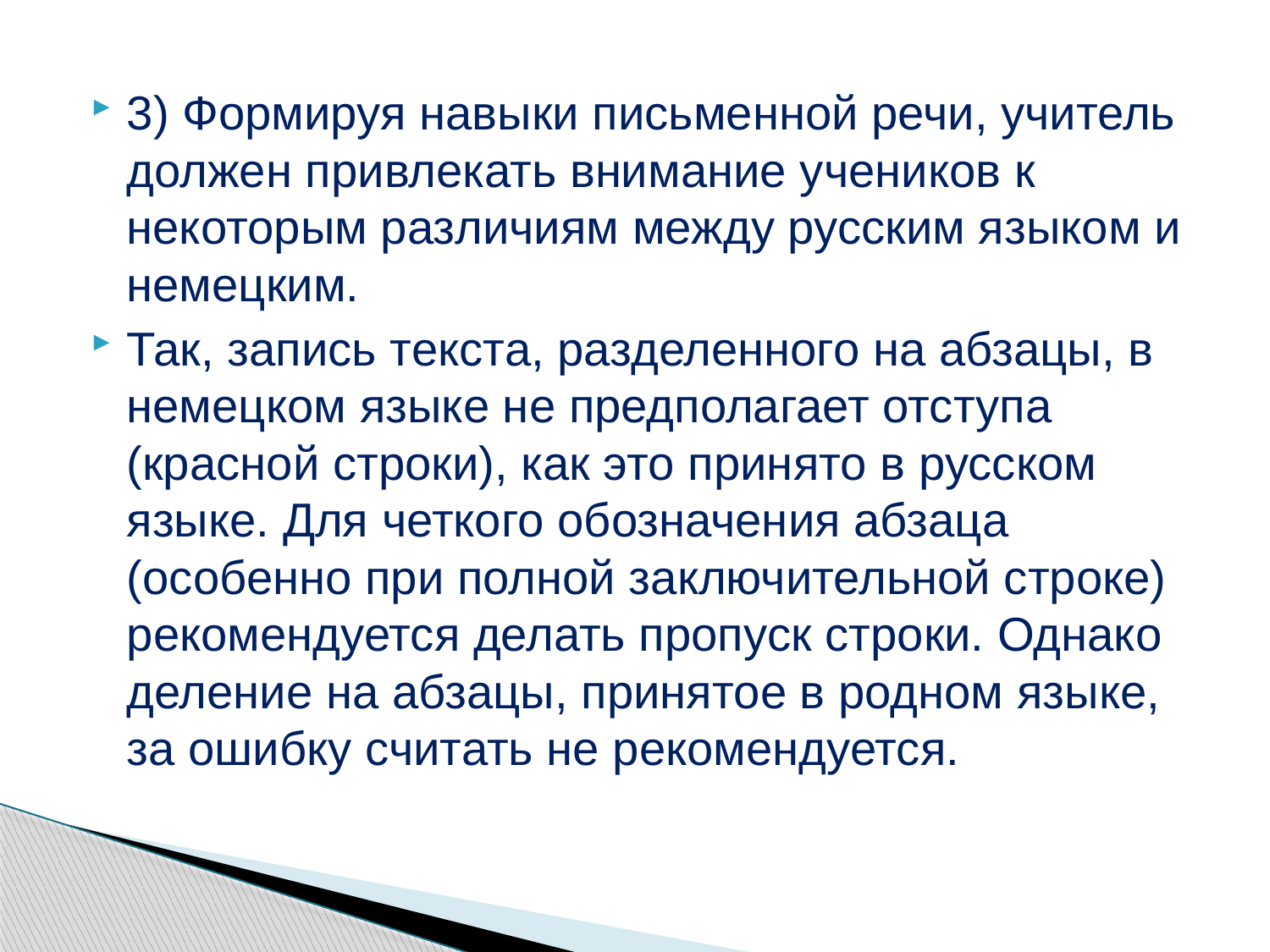

#
3) Формируя навыки письменной речи, учитель должен привлекать внимание учеников к некоторым различиям между русским языком и немецким.
Так, запись текста, разделенного на абзацы, в немецком языке не предполагает отступа (красной строки), как это принято в русском языке. Для четкого обозначения абзаца (особенно при полной заключительной строке) рекомендуется делать пропуск строки. Однако деление на абзацы, принятое в родном языке, за ошибку считать не рекомендуется.